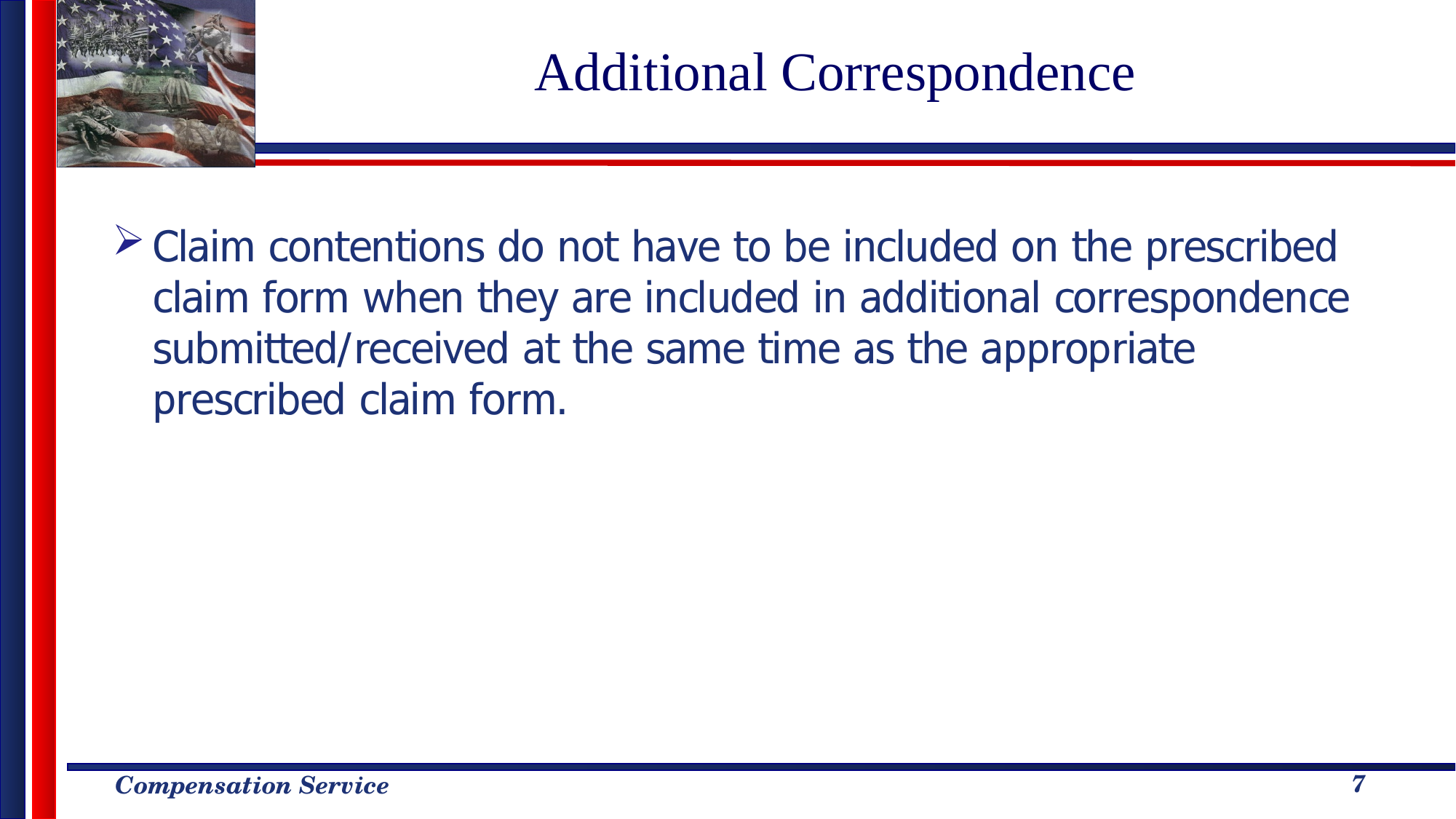

# Additional Correspondence
Claim contentions do not have to be included on the prescribed claim form when they are included in additional correspondence submitted/received at the same time as the appropriate prescribed claim form.

7